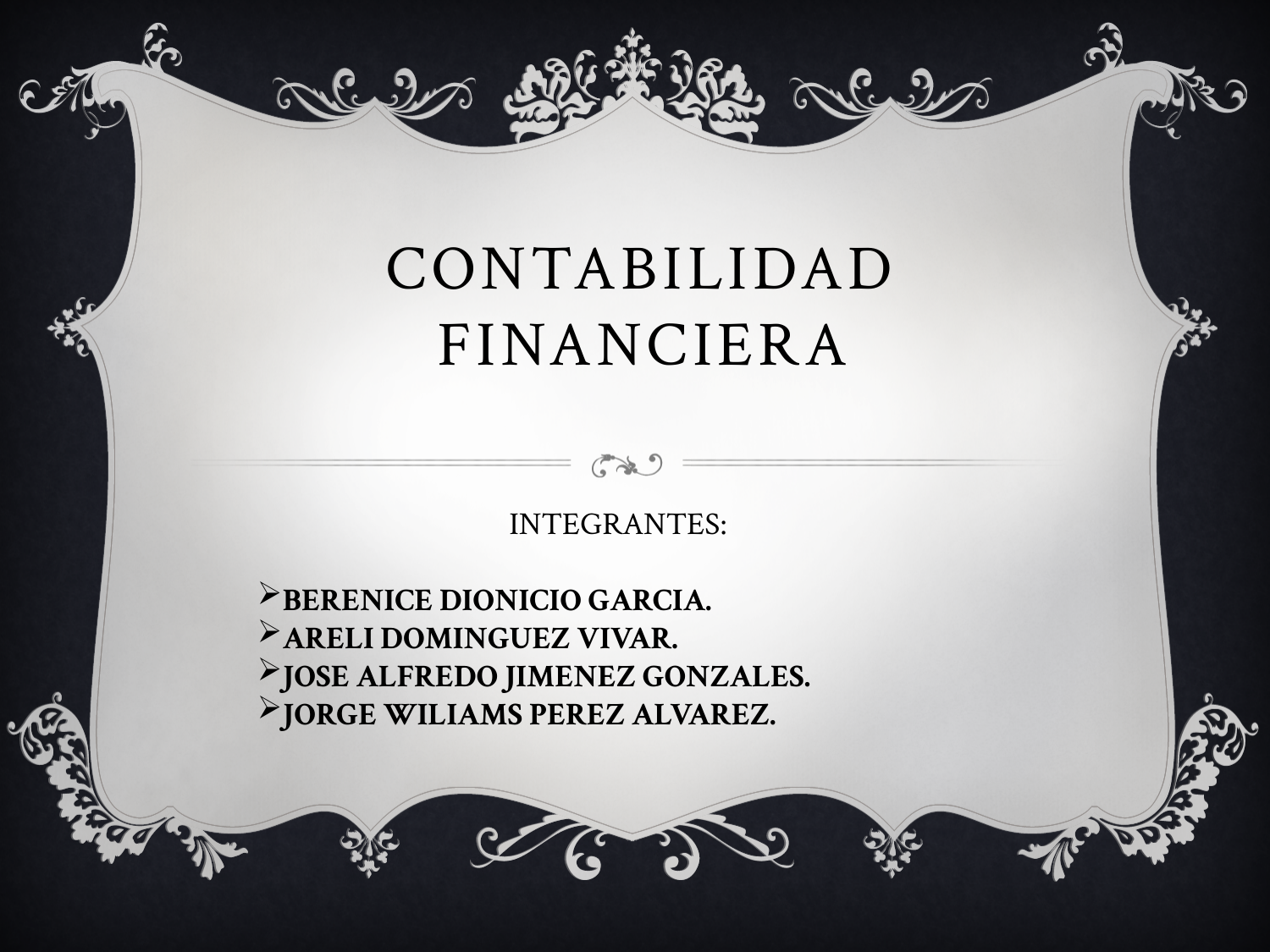

# Contabilidad financiera
                                   INTEGRANTES:

BERENICE DIONICIO GARCIA.
ARELI DOMINGUEZ VIVAR.
JOSE ALFREDO JIMENEZ GONZALES.
JORGE WILIAMS PEREZ ALVAREZ.